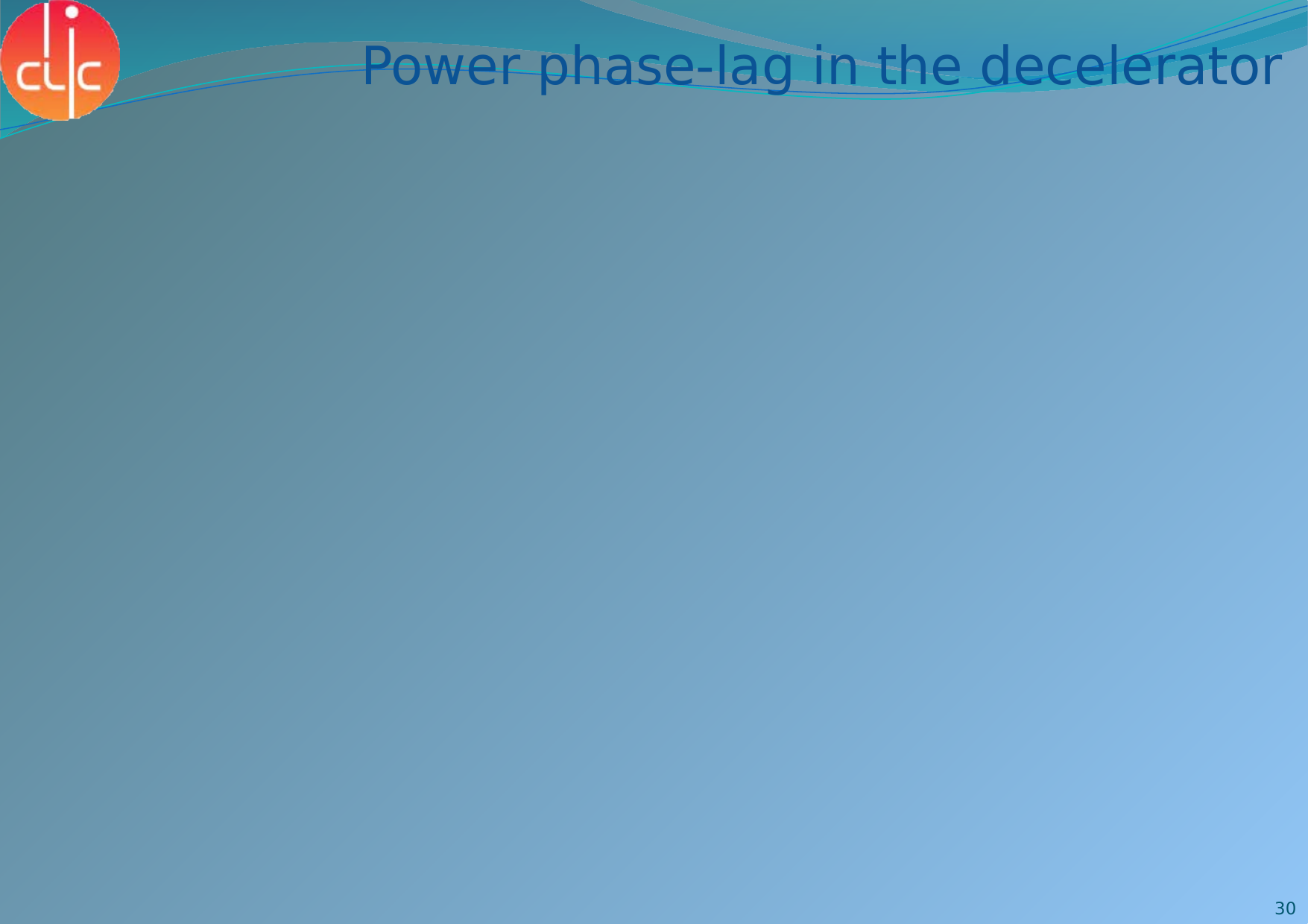

# Power phase-lag in the decelerator
30